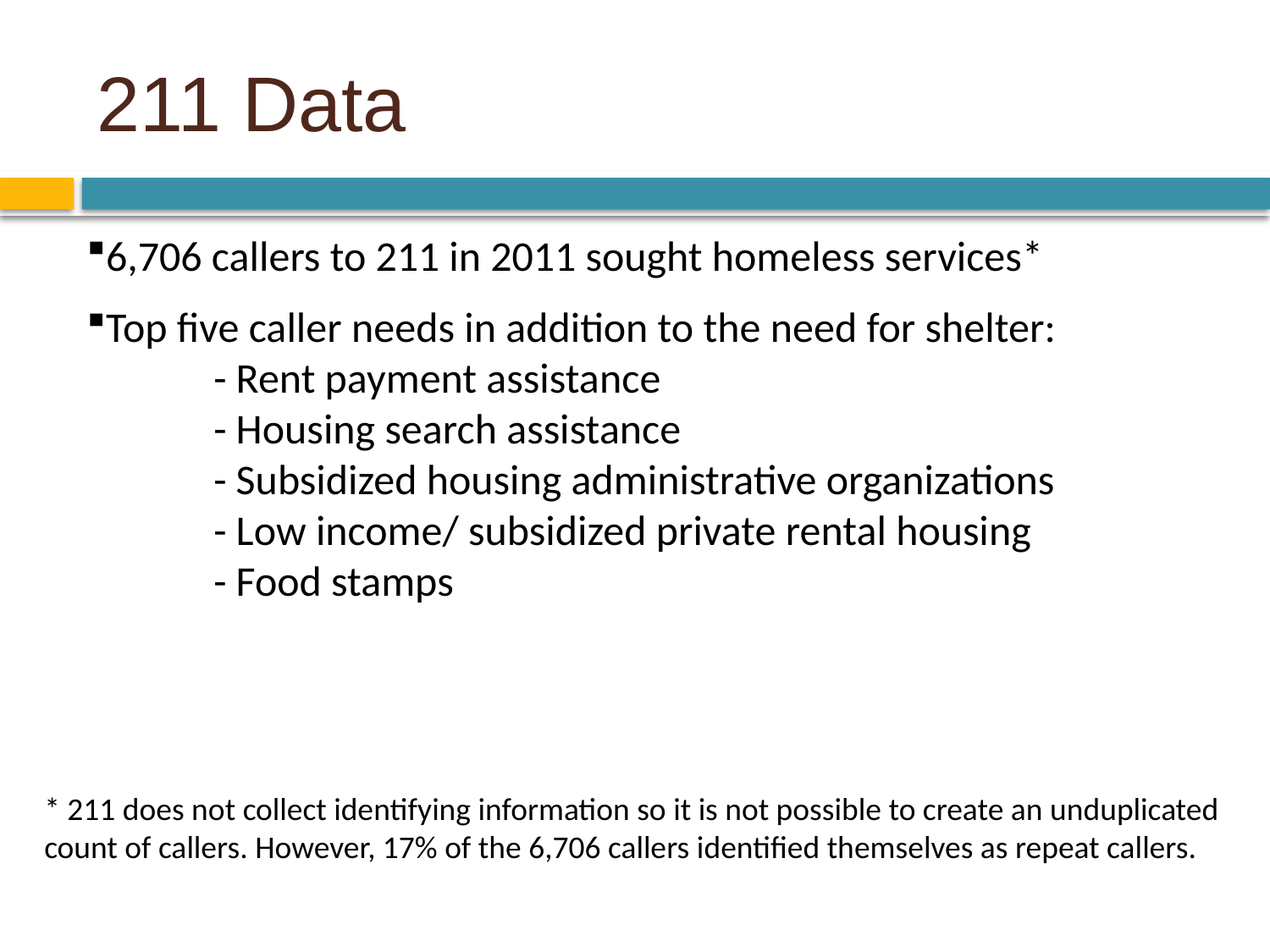

# 211 Data
6,706 callers to 211 in 2011 sought homeless services*
Top five caller needs in addition to the need for shelter:
	- Rent payment assistance
	- Housing search assistance
	- Subsidized housing administrative organizations
	- Low income/ subsidized private rental housing
	- Food stamps
* 211 does not collect identifying information so it is not possible to create an unduplicated count of callers. However, 17% of the 6,706 callers identified themselves as repeat callers.